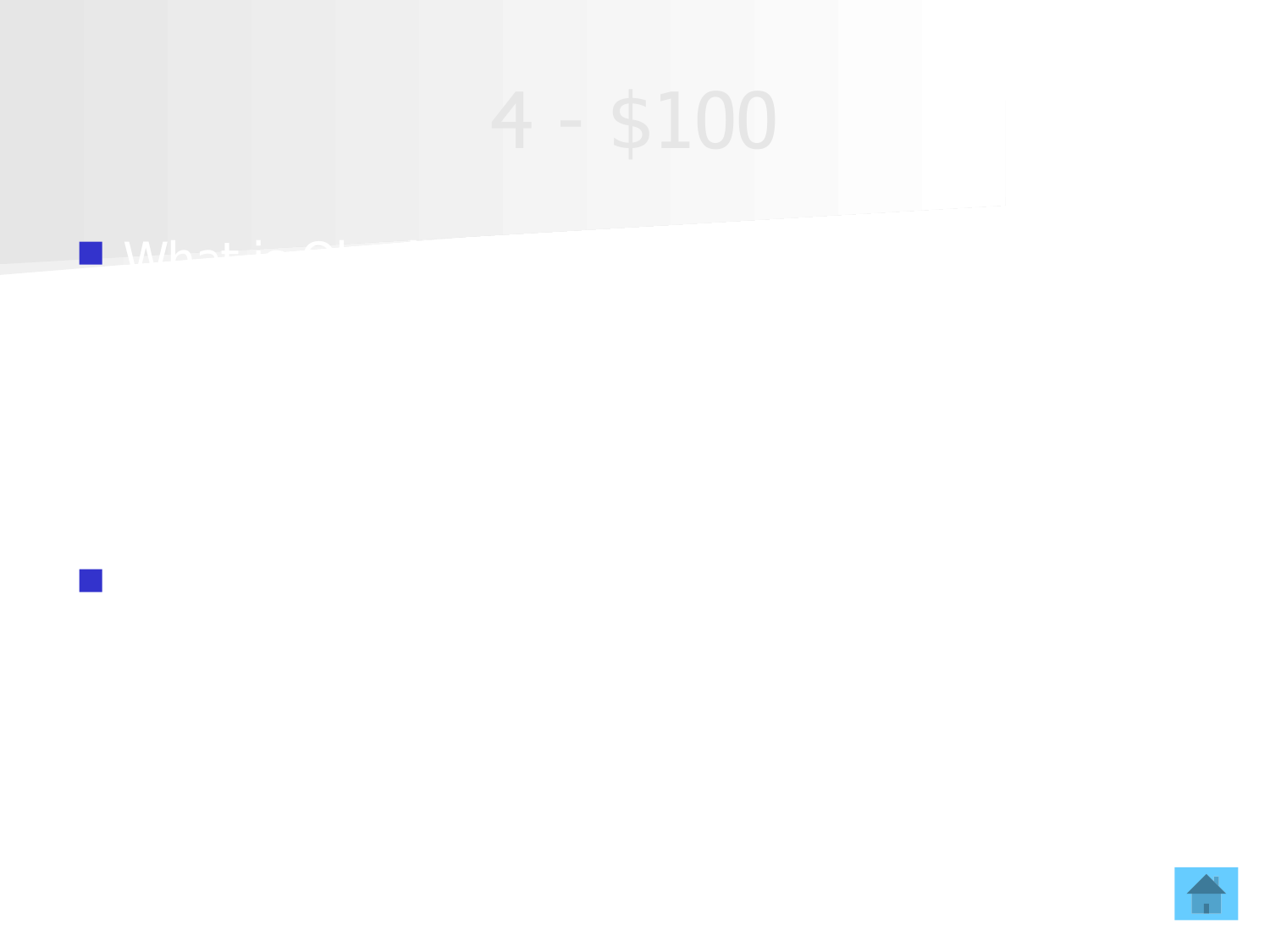

# 4 - $100
What is Ohm’s Law?
Current = voltage/resistance, or I = V/R